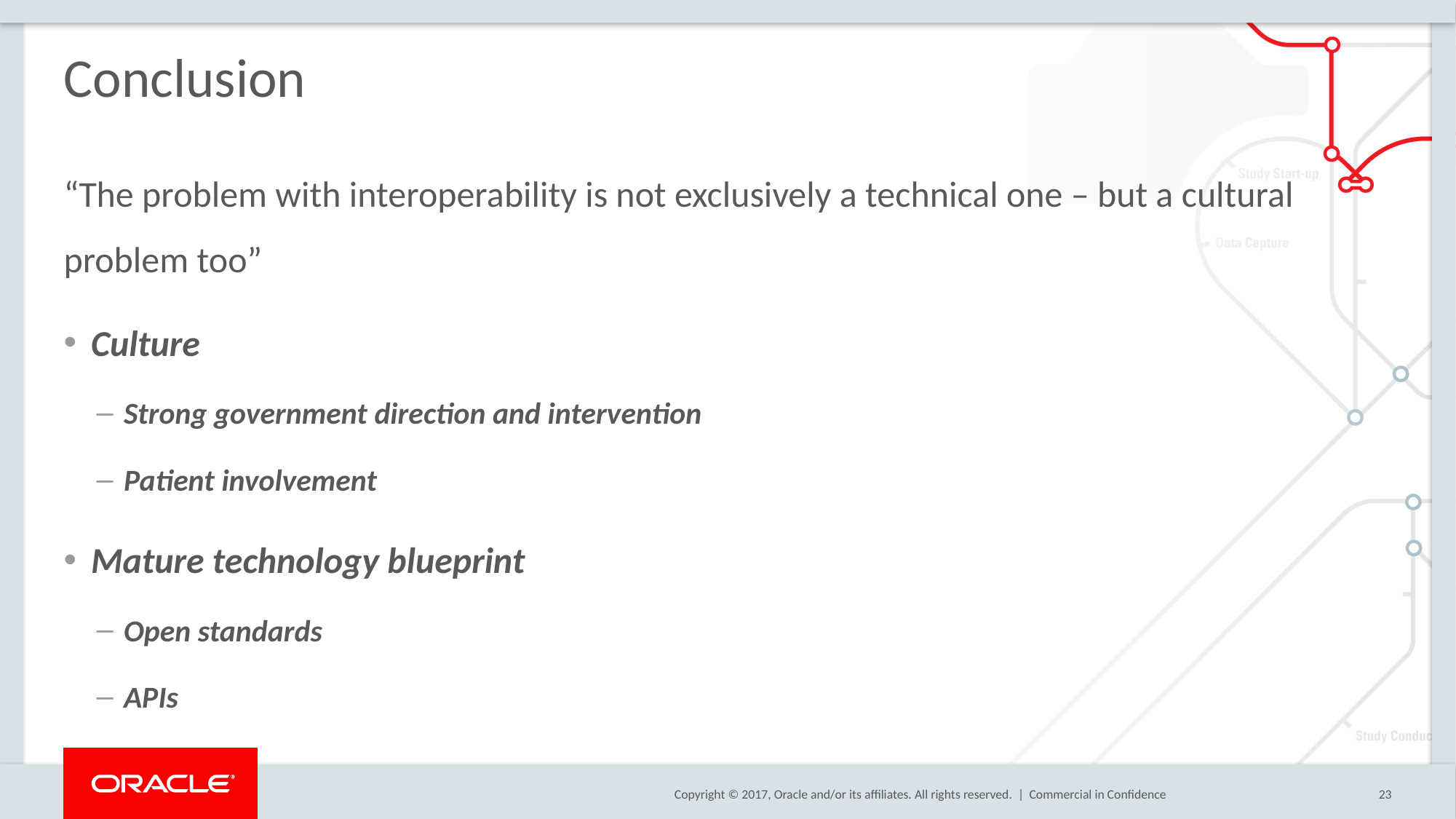

# Conclusion
“The problem with interoperability is not exclusively a technical one – but a cultural problem too”
Culture
Strong government direction and intervention
Patient involvement
Mature technology blueprint
Open standards
APIs

Commercial in Confidence
23